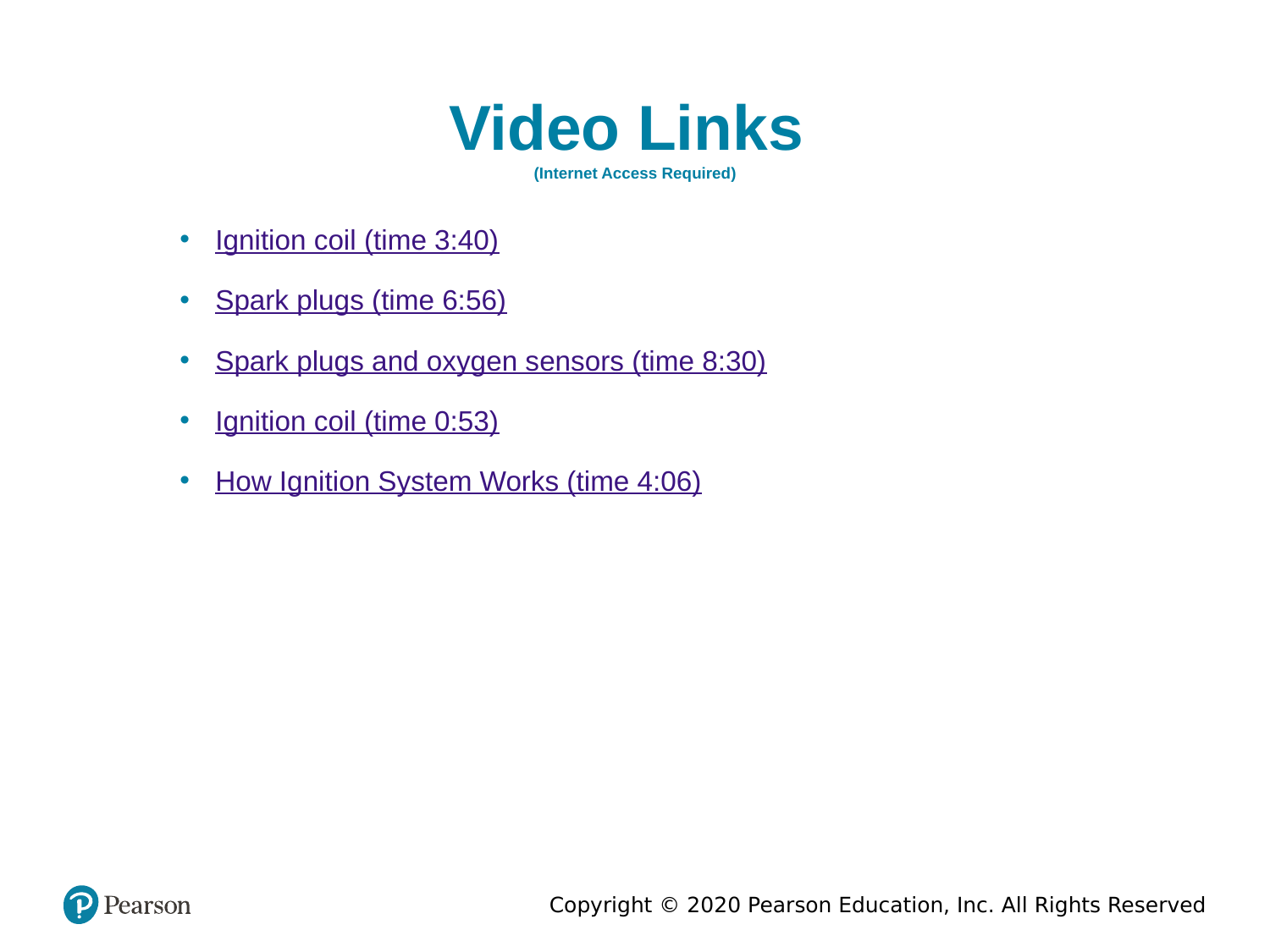

# Video Links (Internet Access Required)
Ignition coil (time 3:40)
Spark plugs (time 6:56)
Spark plugs and oxygen sensors (time 8:30)
Ignition coil (time 0:53)
How Ignition System Works (time 4:06)